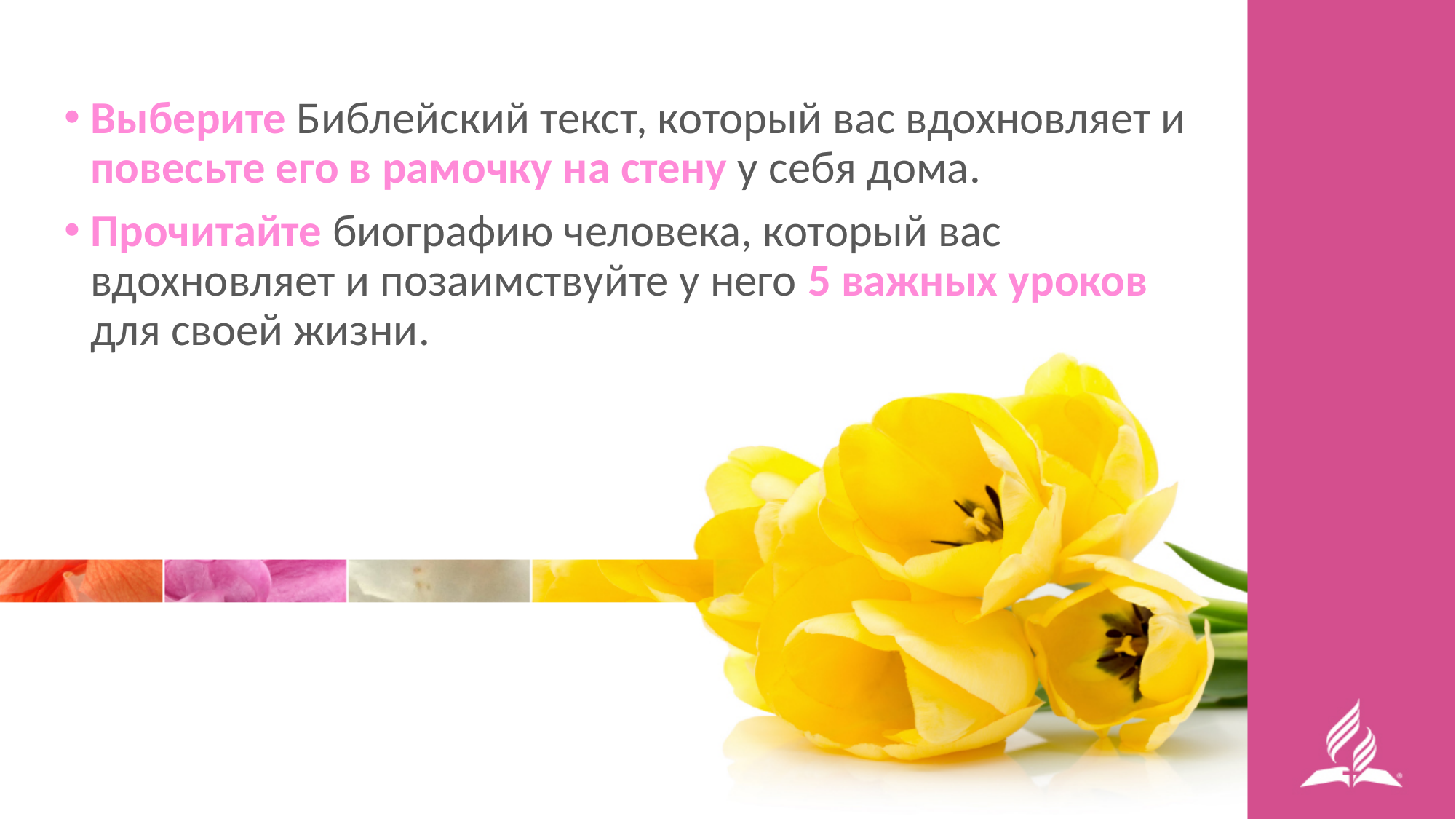

Выберите Библейский текст, который вас вдохновляет и повесьте его в рамочку на стену у себя дома.
Прочитайте биографию человека, который вас вдохновляет и позаимствуйте у него 5 важных уроков для своей жизни.